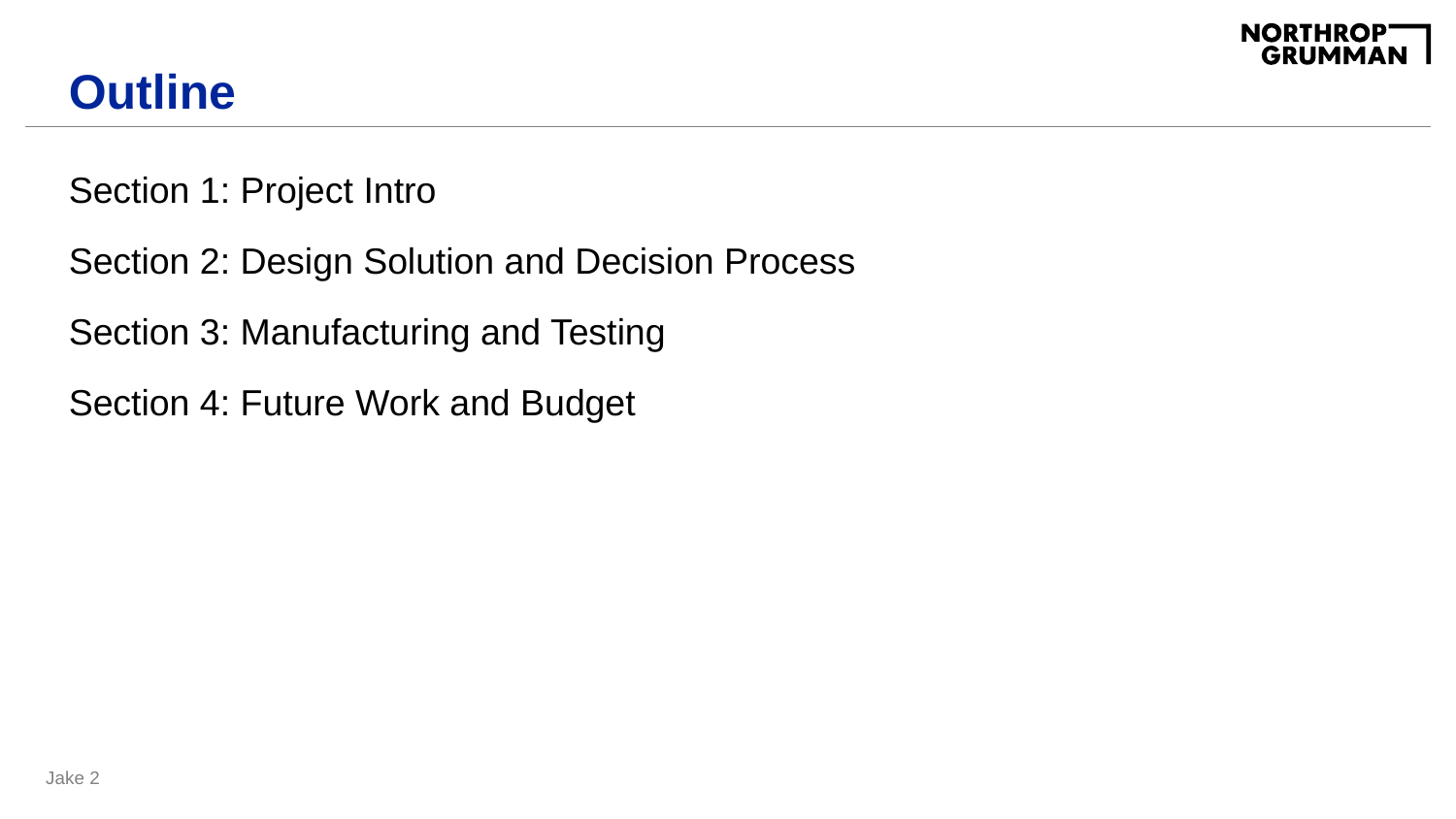

# Outline
Section 1: Project Intro
Section 2: Design Solution and Decision Process
Section 3: Manufacturing and Testing
Section 4: Future Work and Budget

Jake 2